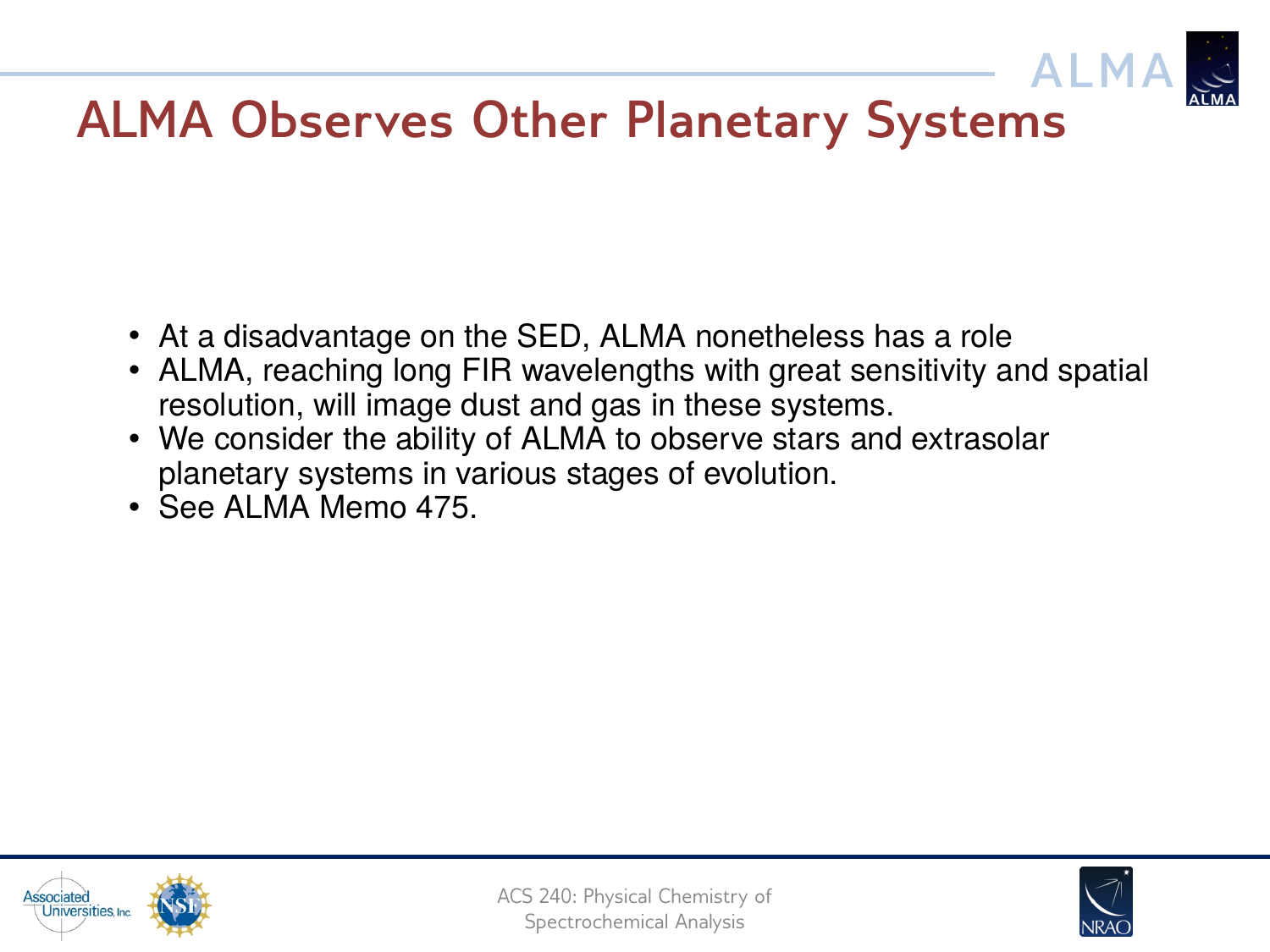

# ALMA Observes Other Planetary Systems
At a disadvantage on the SED, ALMA nonetheless has a role
ALMA, reaching long FIR wavelengths with great sensitivity and spatial resolution, will image dust and gas in these systems.
We consider the ability of ALMA to observe stars and extrasolar planetary systems in various stages of evolution.
See ALMA Memo 475.
ACS 240: Physical Chemistry of Spectrochemical Analysis